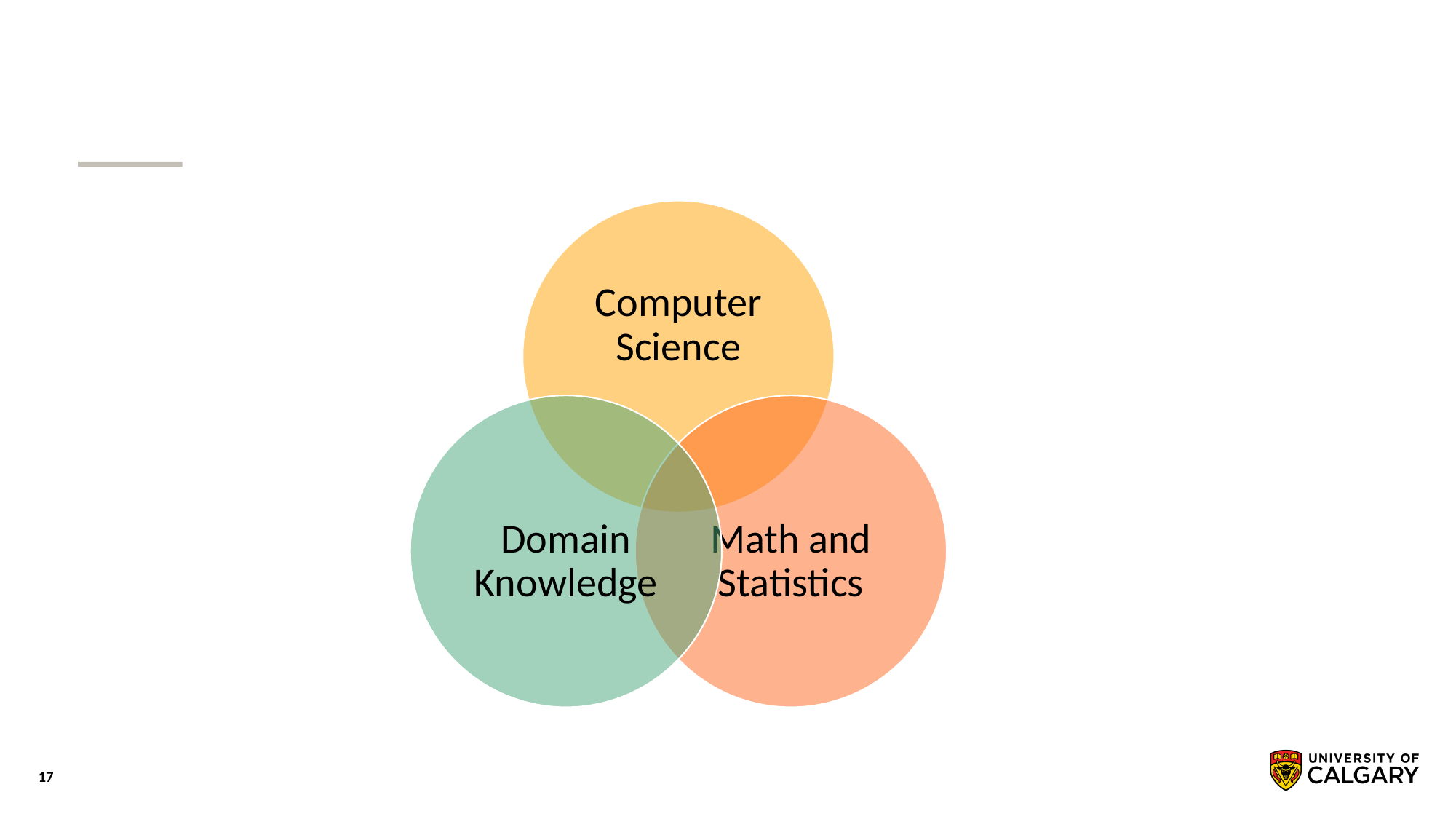

# COMPUTER  SCIENCE
Computer Science
Math and Statistics
Domain Knowledge